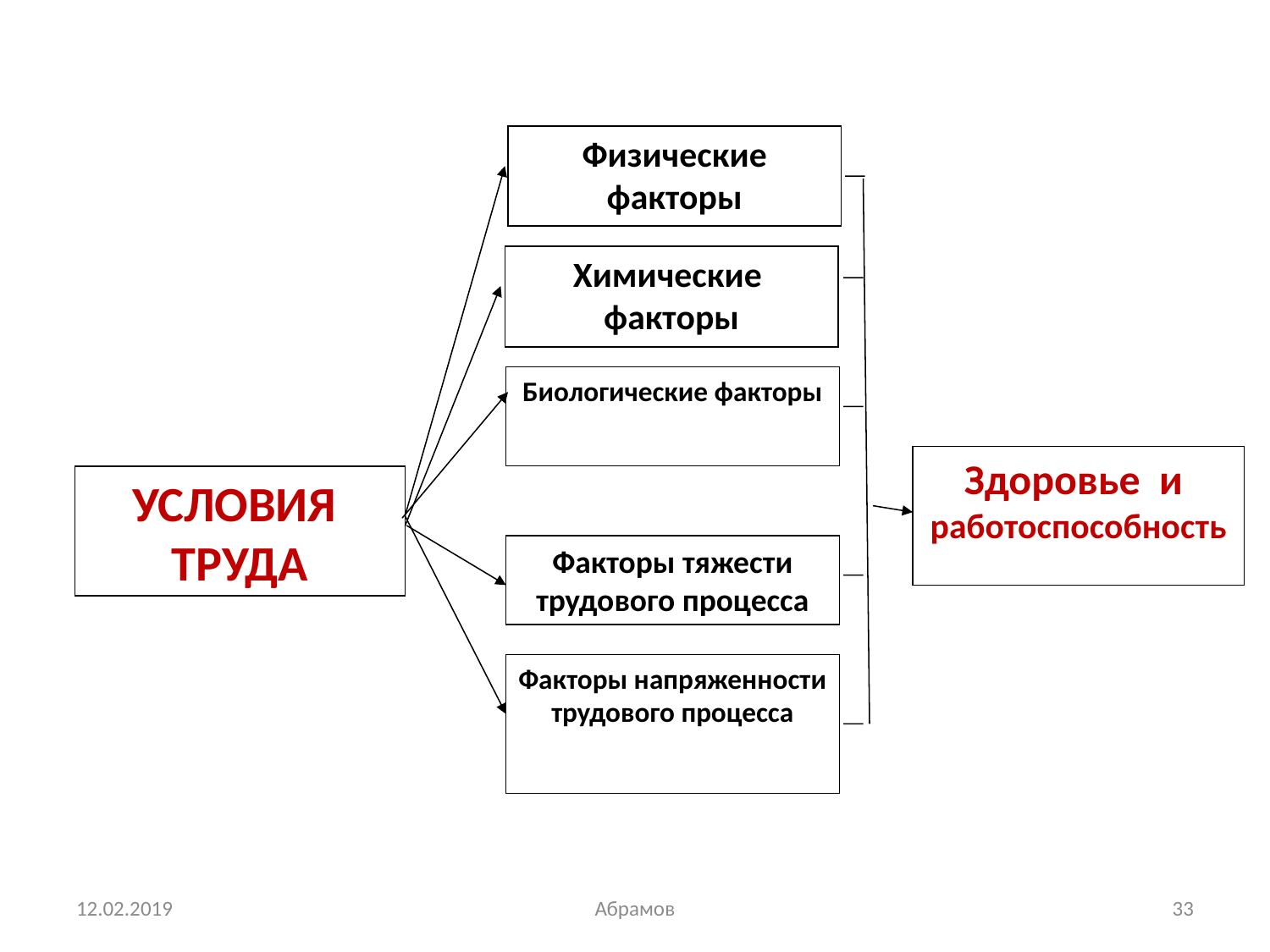

Физические факторы

Химические  факторы

Биологические факторы

Здоровье  и
работоспособность
УСЛОВИЯ
ТРУДА

Факторы тяжести трудового процесса

Факторы напряженности трудового процесса

12.02.2019
Абрамов
33